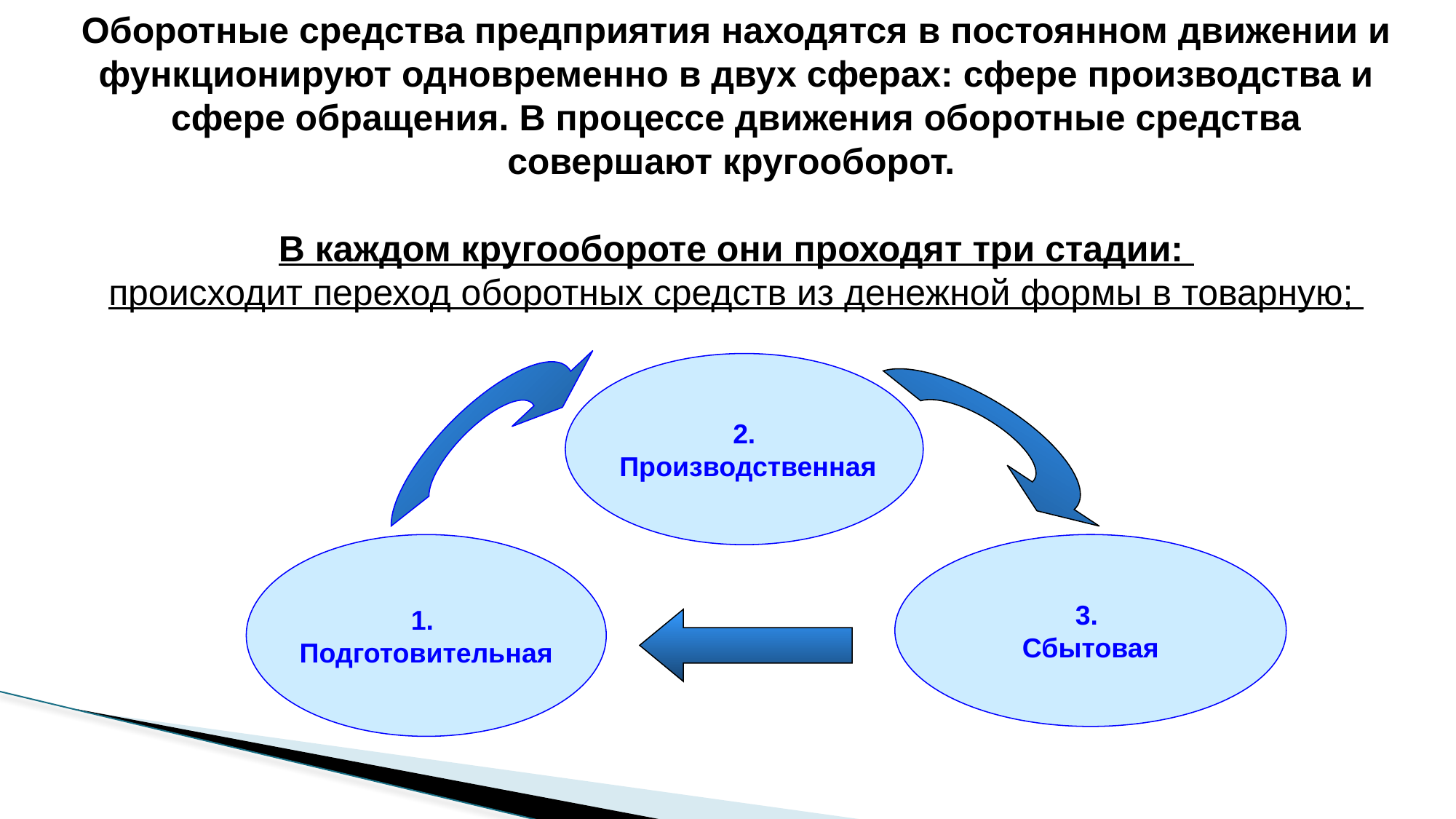

Оборотные средства предприятия находятся в постоянном движении и функционируют одновременно в двух сферах: сфере производства и сфере обращения. В процессе движения оборотные средства совершают кругооборот.

В каждом кругообороте они проходят три стадии:
происходит переход оборотных средств из денежной формы в товарную;
2.
 Производственная

1.
Подготовительная
3.
Сбытовая